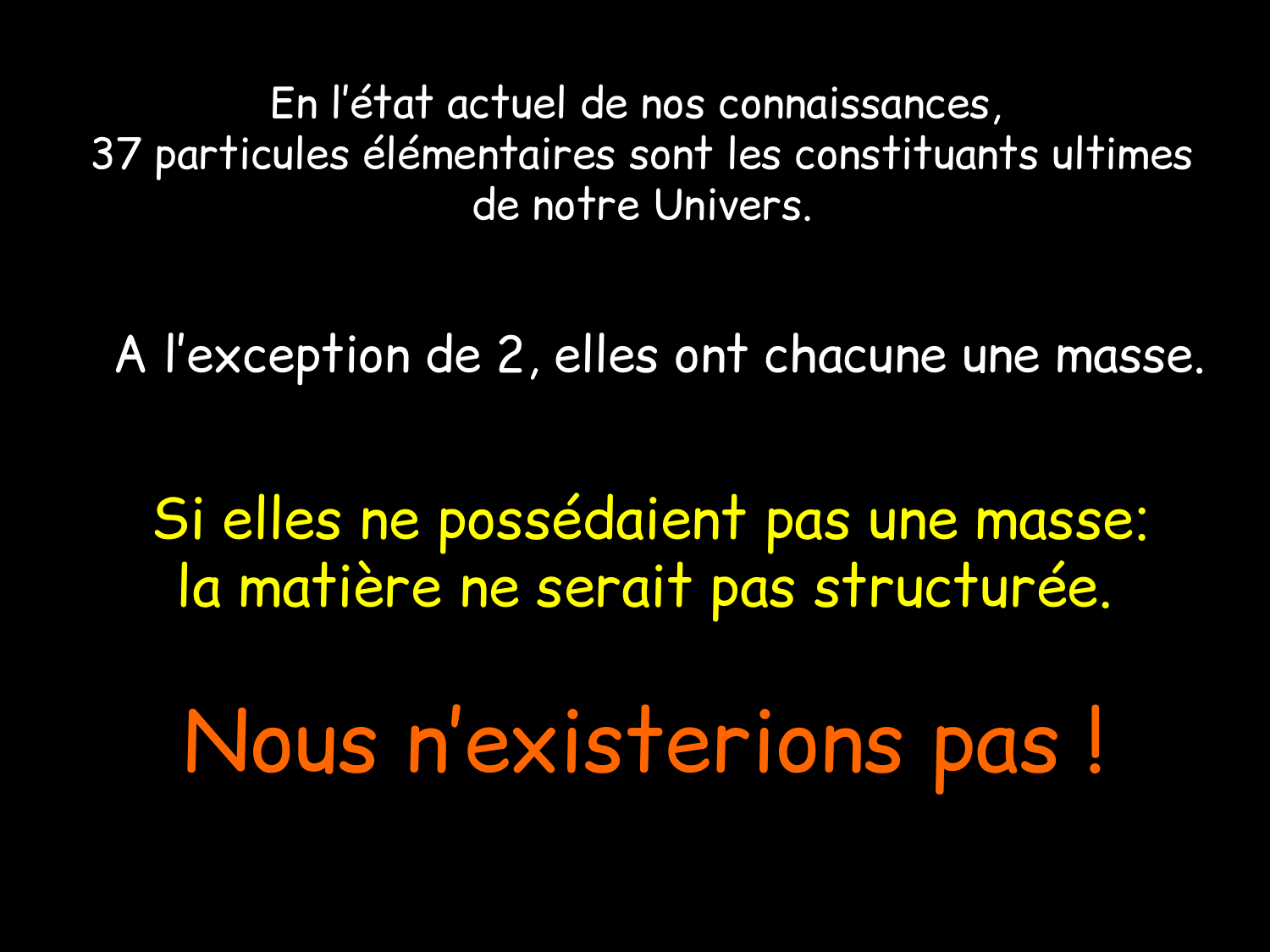

En l’état actuel de nos connaissances,
  37 particules élémentaires sont les constituants ultimes
  de notre Univers.
  A l’exception de 2, elles ont chacune une masse.
 Si elles ne possédaient pas une masse:
la matière ne serait pas structurée.
Nous n’existerions pas !